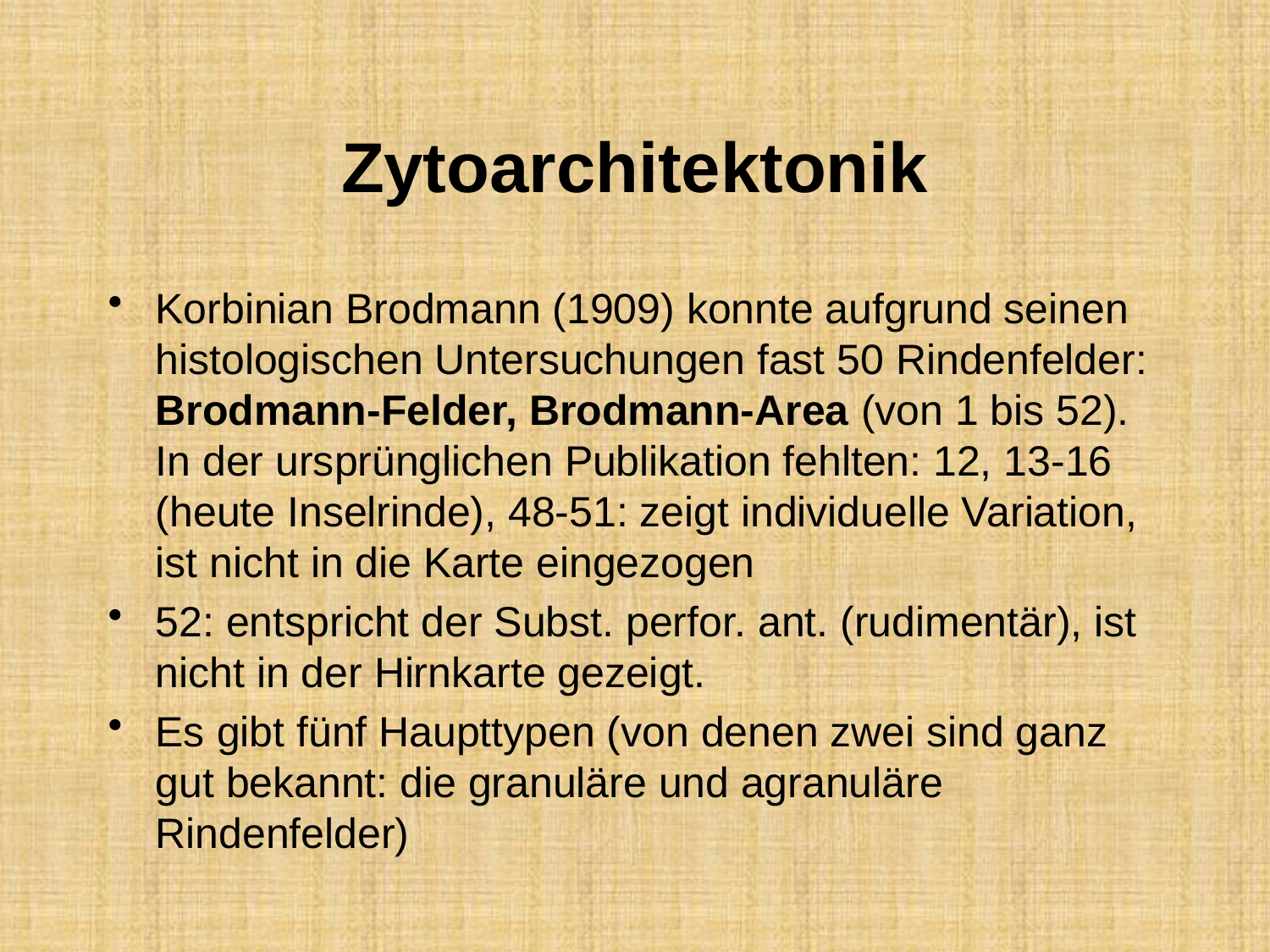

# Zytoarchitektonik
Korbinian Brodmann (1909) konnte aufgrund seinen histologischen Untersuchungen fast 50 Rindenfelder: Brodmann-Felder, Brodmann-Area (von 1 bis 52). In der ursprünglichen Publikation fehlten: 12, 13-16 (heute Inselrinde), 48-51: zeigt individuelle Variation, ist nicht in die Karte eingezogen
52: entspricht der Subst. perfor. ant. (rudimentär), ist nicht in der Hirnkarte gezeigt.
Es gibt fünf Haupttypen (von denen zwei sind ganz gut bekannt: die granuläre und agranuläre Rindenfelder)